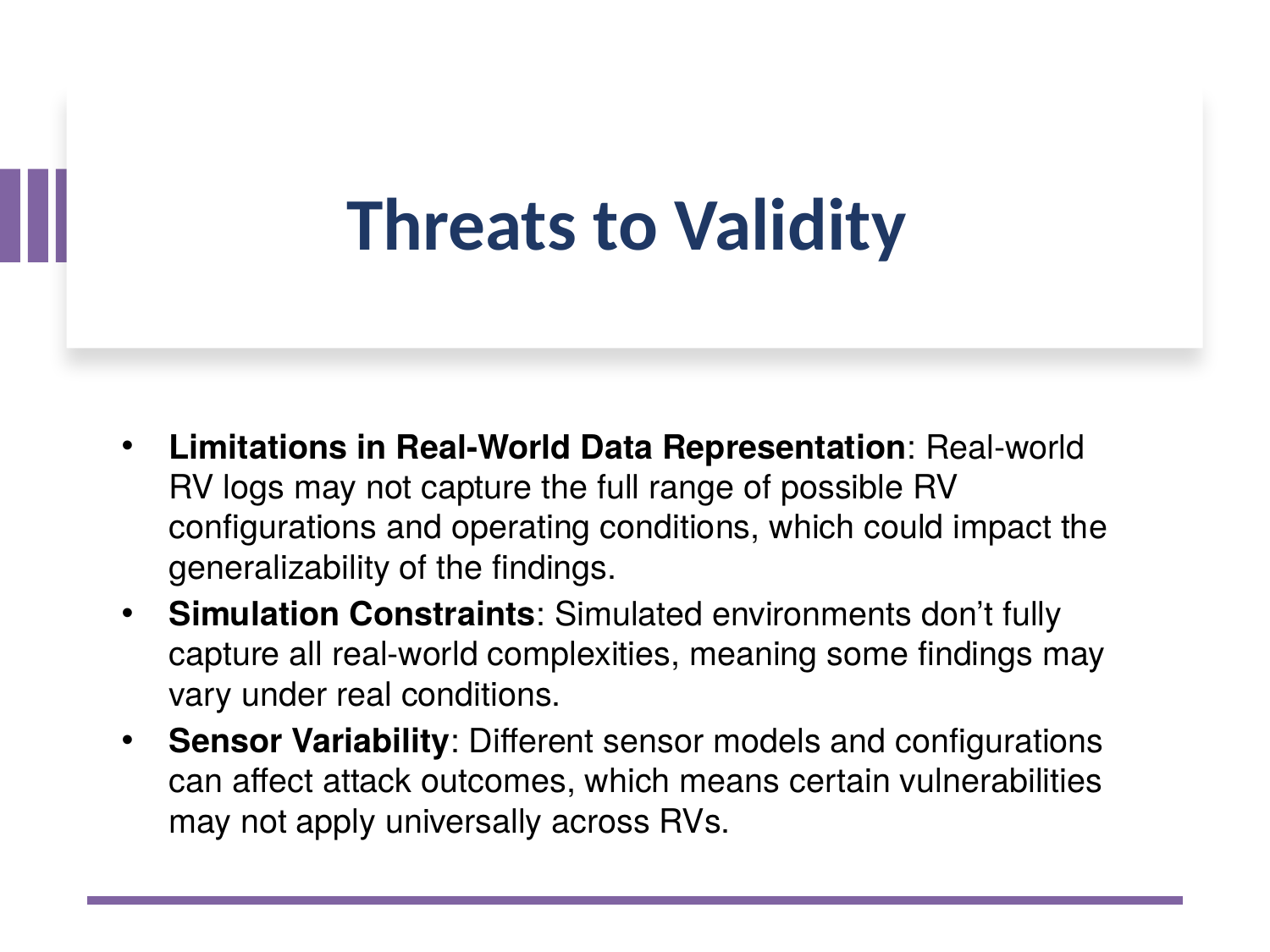

# Threats to Validity

Limitations in Real-World Data Representation: Real-world RV logs may not capture the full range of possible RV configurations and operating conditions, which could impact the generalizability of the findings.
Simulation Constraints: Simulated environments don’t fully capture all real-world complexities, meaning some findings may vary under real conditions.
Sensor Variability: Different sensor models and configurations can affect attack outcomes, which means certain vulnerabilities may not apply universally across RVs.